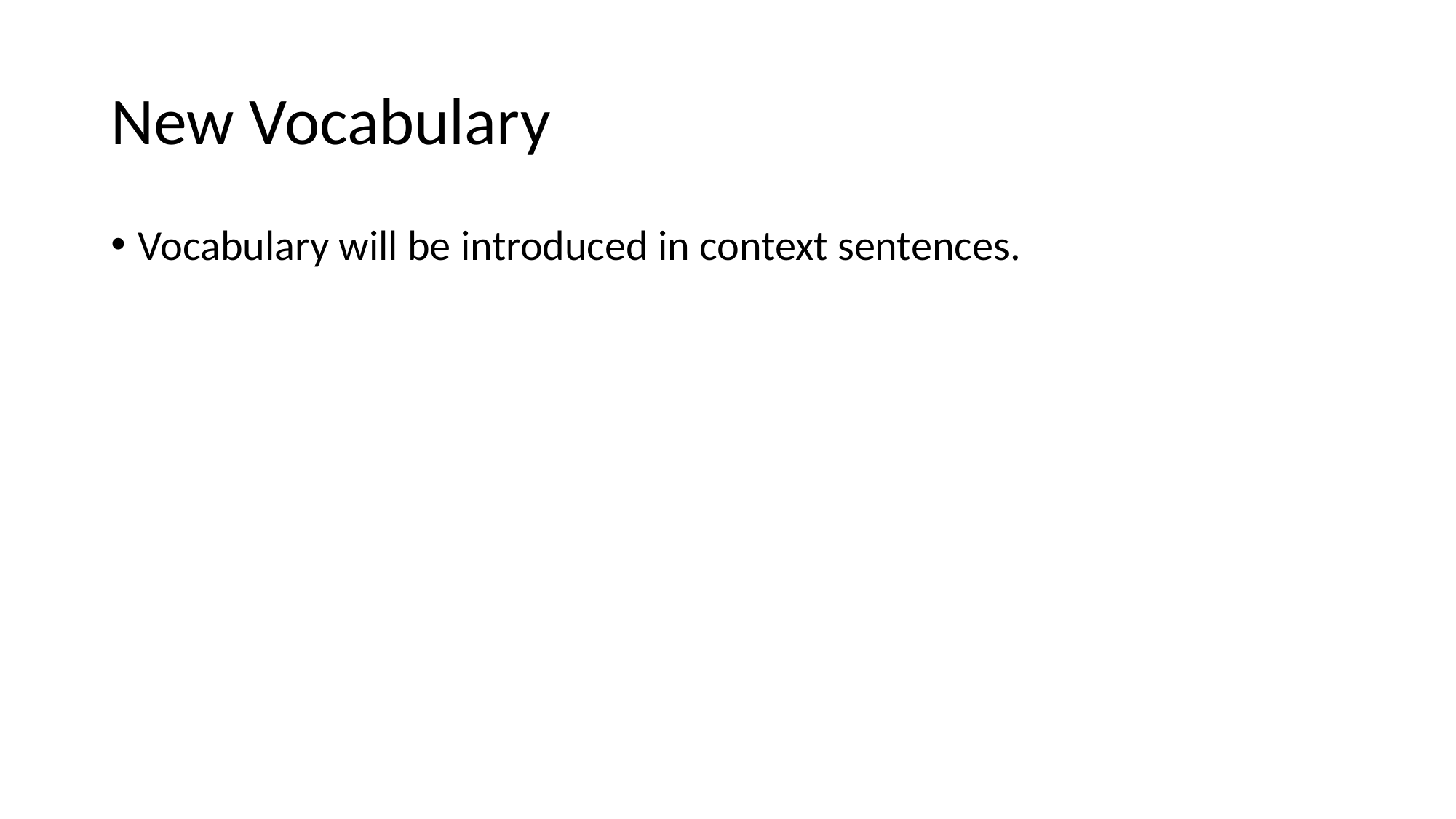

# New Vocabulary
Vocabulary will be introduced in context sentences.